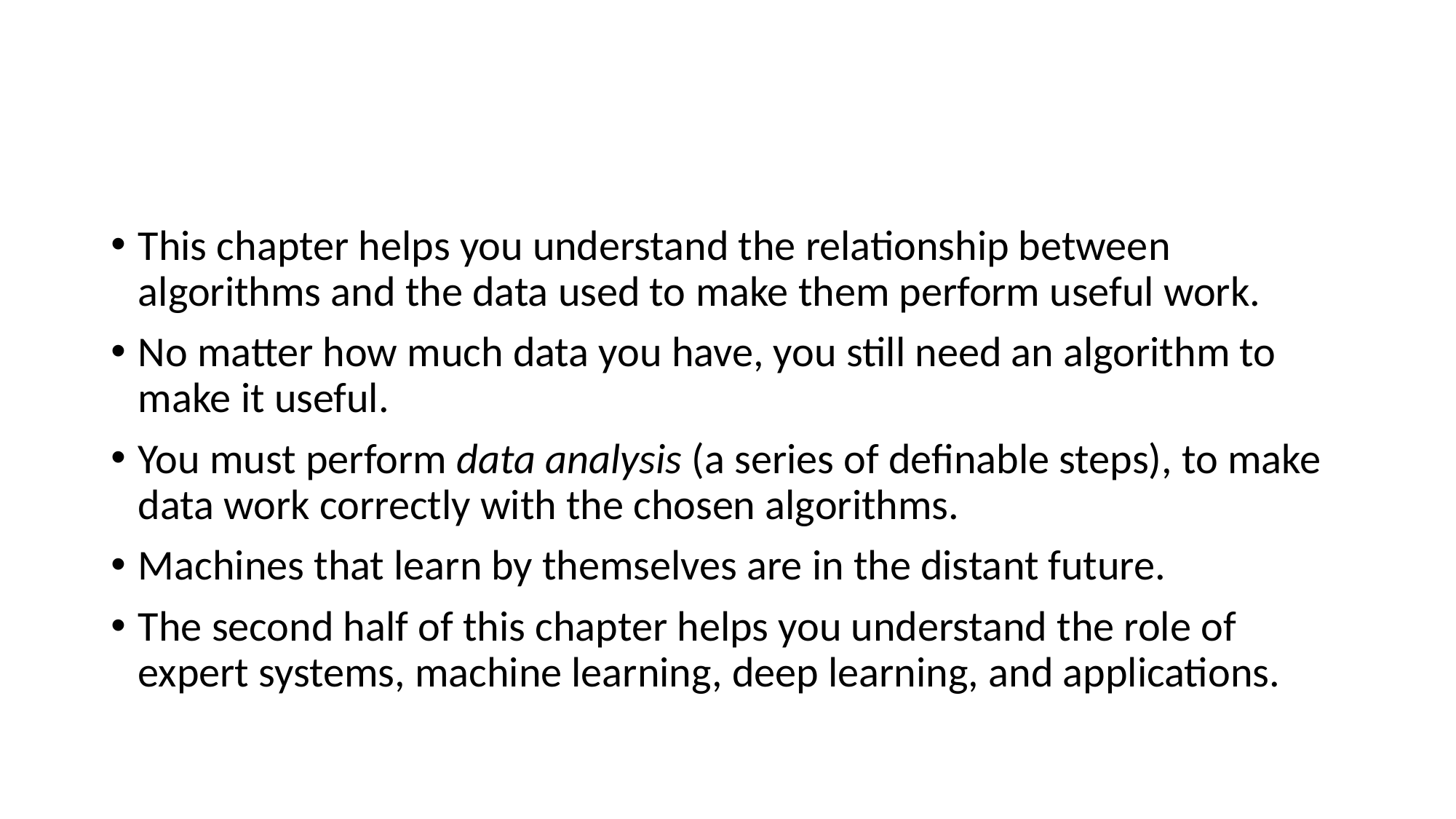

#
This chapter helps you understand the relationship between algorithms and the data used to make them perform useful work.
No matter how much data you have, you still need an algorithm to make it useful.
You must perform data analysis (a series of definable steps), to make data work correctly with the chosen algorithms.
Machines that learn by themselves are in the distant future.
The second half of this chapter helps you understand the role of expert systems, machine learning, deep learning, and applications.